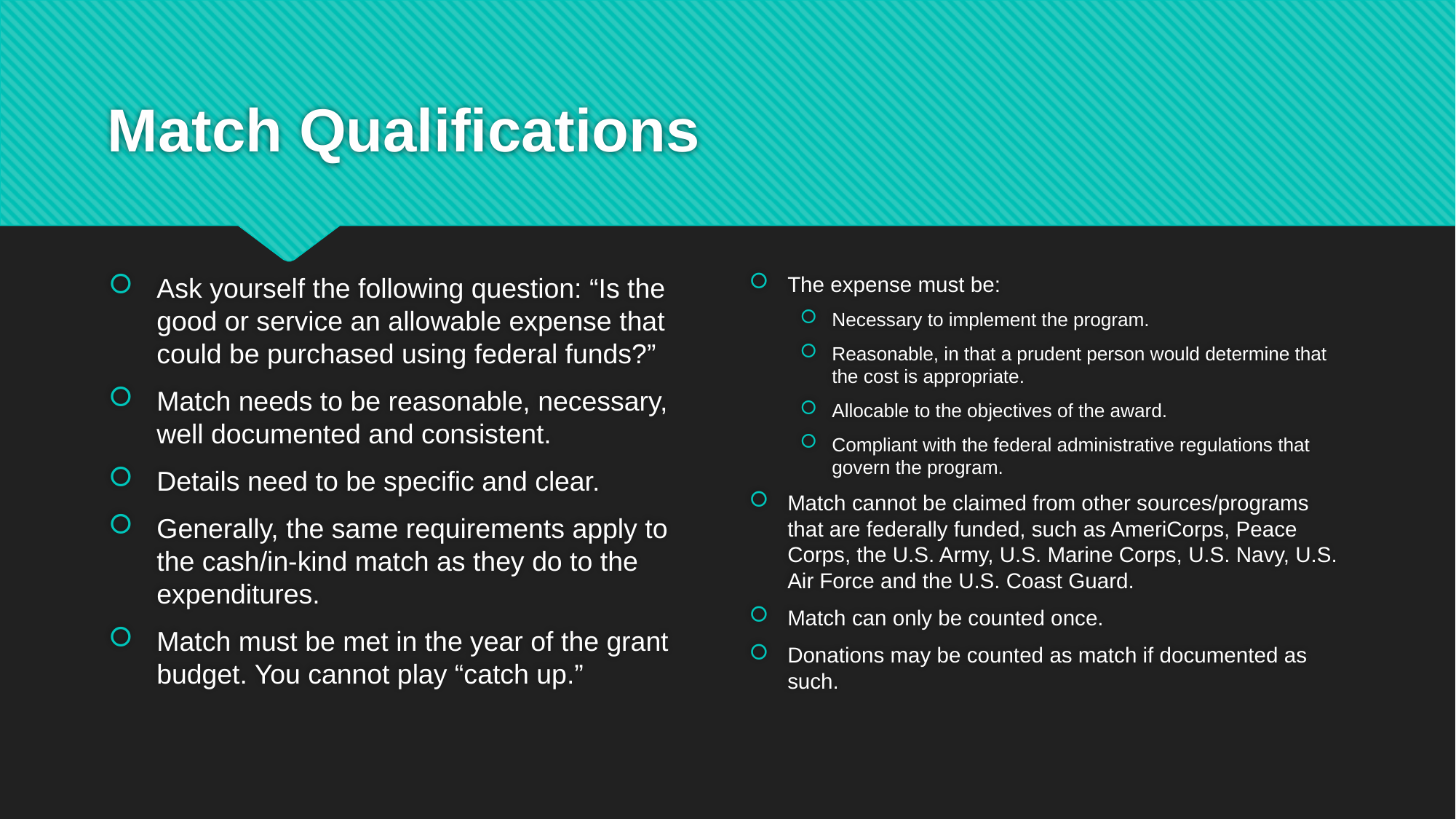

# Match Qualifications
Ask yourself the following question: “Is the good or service an allowable expense that could be purchased using federal funds?”
Match needs to be reasonable, necessary, well documented and consistent.
Details need to be specific and clear.
Generally, the same requirements apply to the cash/in-kind match as they do to the expenditures.
Match must be met in the year of the grant budget. You cannot play “catch up.”

The expense must be:
Necessary to implement the program.
Reasonable, in that a prudent person would determine that the cost is appropriate.
Allocable to the objectives of the award.
Compliant with the federal administrative regulations that govern the program.
Match cannot be claimed from other sources/programs that are federally funded, such as AmeriCorps, Peace Corps, the U.S. Army, U.S. Marine Corps, U.S. Navy, U.S. Air Force and the U.S. Coast Guard.
Match can only be counted once.
Donations may be counted as match if documented as such.